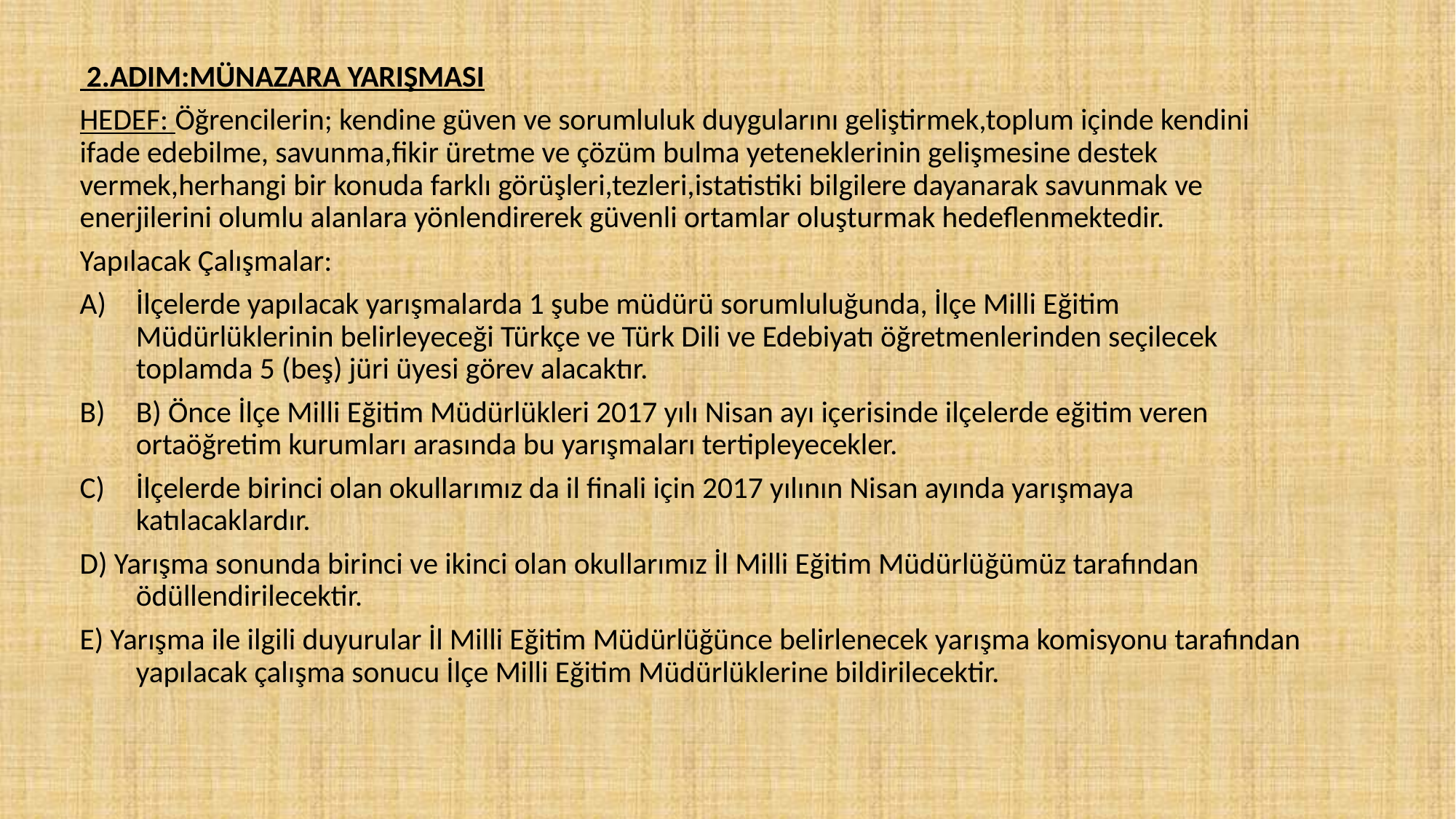

2.ADIM:MÜNAZARA YARIŞMASI
HEDEF: Öğrencilerin; kendine güven ve sorumluluk duygularını geliştirmek,toplum içinde kendini ifade edebilme, savunma,fikir üretme ve çözüm bulma yeteneklerinin gelişmesine destek vermek,herhangi bir konuda farklı görüşleri,tezleri,istatistiki bilgilere dayanarak savunmak ve enerjilerini olumlu alanlara yönlendirerek güvenli ortamlar oluşturmak hedeflenmektedir.
Yapılacak Çalışmalar:
İlçelerde yapılacak yarışmalarda 1 şube müdürü sorumluluğunda, İlçe Milli Eğitim Müdürlüklerinin belirleyeceği Türkçe ve Türk Dili ve Edebiyatı öğretmenlerinden seçilecek toplamda 5 (beş) jüri üyesi görev alacaktır.
B) Önce İlçe Milli Eğitim Müdürlükleri 2017 yılı Nisan ayı içerisinde ilçelerde eğitim veren ortaöğretim kurumları arasında bu yarışmaları tertipleyecekler.
İlçelerde birinci olan okullarımız da il finali için 2017 yılının Nisan ayında yarışmaya katılacaklardır.
D) Yarışma sonunda birinci ve ikinci olan okullarımız İl Milli Eğitim Müdürlüğümüz tarafından ödüllendirilecektir.
E) Yarışma ile ilgili duyurular İl Milli Eğitim Müdürlüğünce belirlenecek yarışma komisyonu tarafından yapılacak çalışma sonucu İlçe Milli Eğitim Müdürlüklerine bildirilecektir.